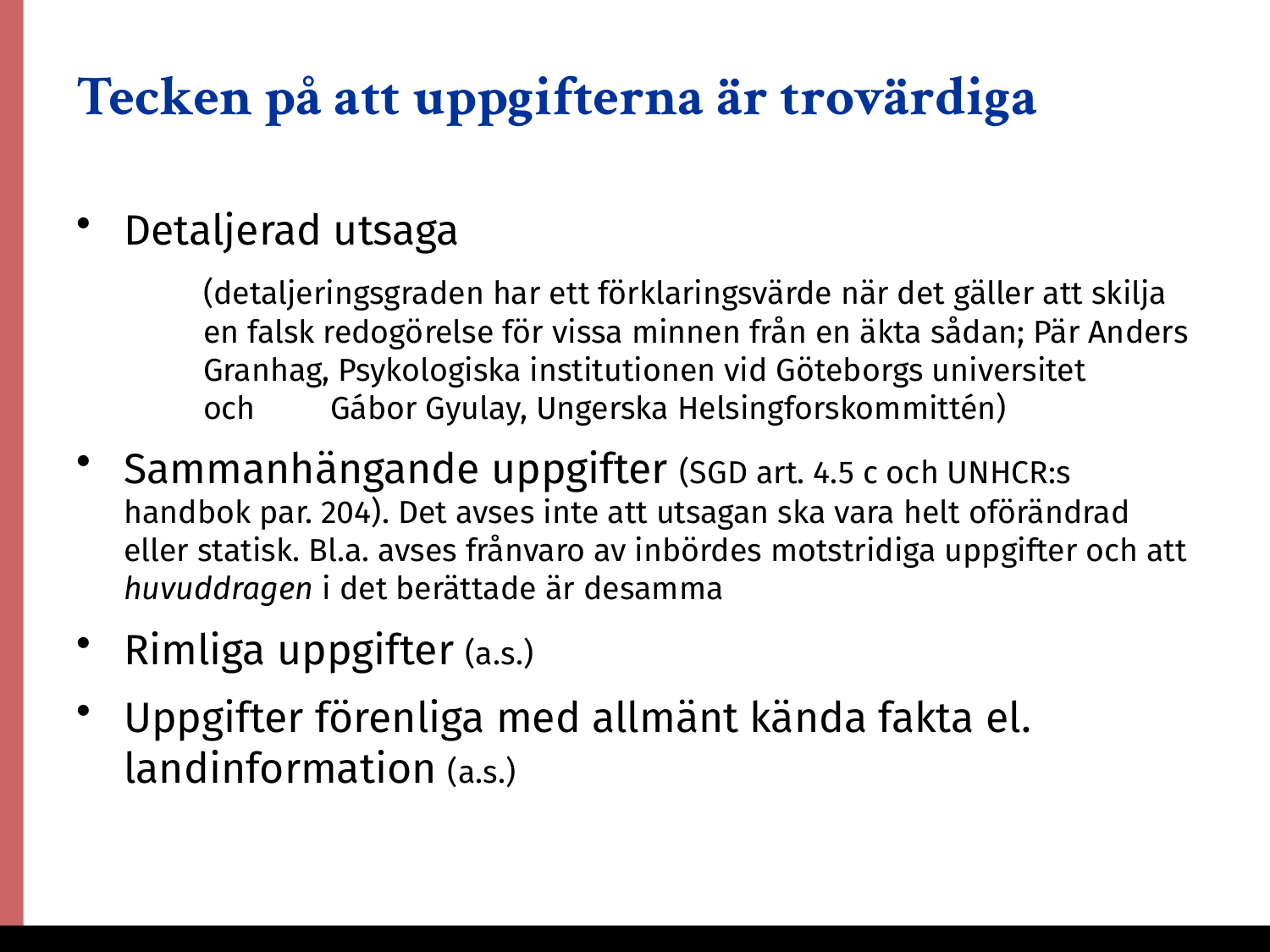

# Tecken på att uppgifterna är trovärdiga
Detaljerad utsaga
	(detaljeringsgraden har ett förklaringsvärde när det gäller att skilja 	en falsk redogörelse för vissa minnen från en äkta sådan; Pär Anders 	Granhag, Psykologiska institutionen vid Göteborgs universitet 	och 	Gábor Gyulay, Ungerska Helsingforskommittén)
Sammanhängande uppgifter (SGD art. 4.5 c och UNHCR:s handbok par. 204). Det avses inte att utsagan ska vara helt oförändrad eller statisk. Bl.a. avses frånvaro av inbördes motstridiga uppgifter och att huvuddragen i det berättade är desamma
Rimliga uppgifter (a.s.)
Uppgifter förenliga med allmänt kända fakta el. landinformation (a.s.)